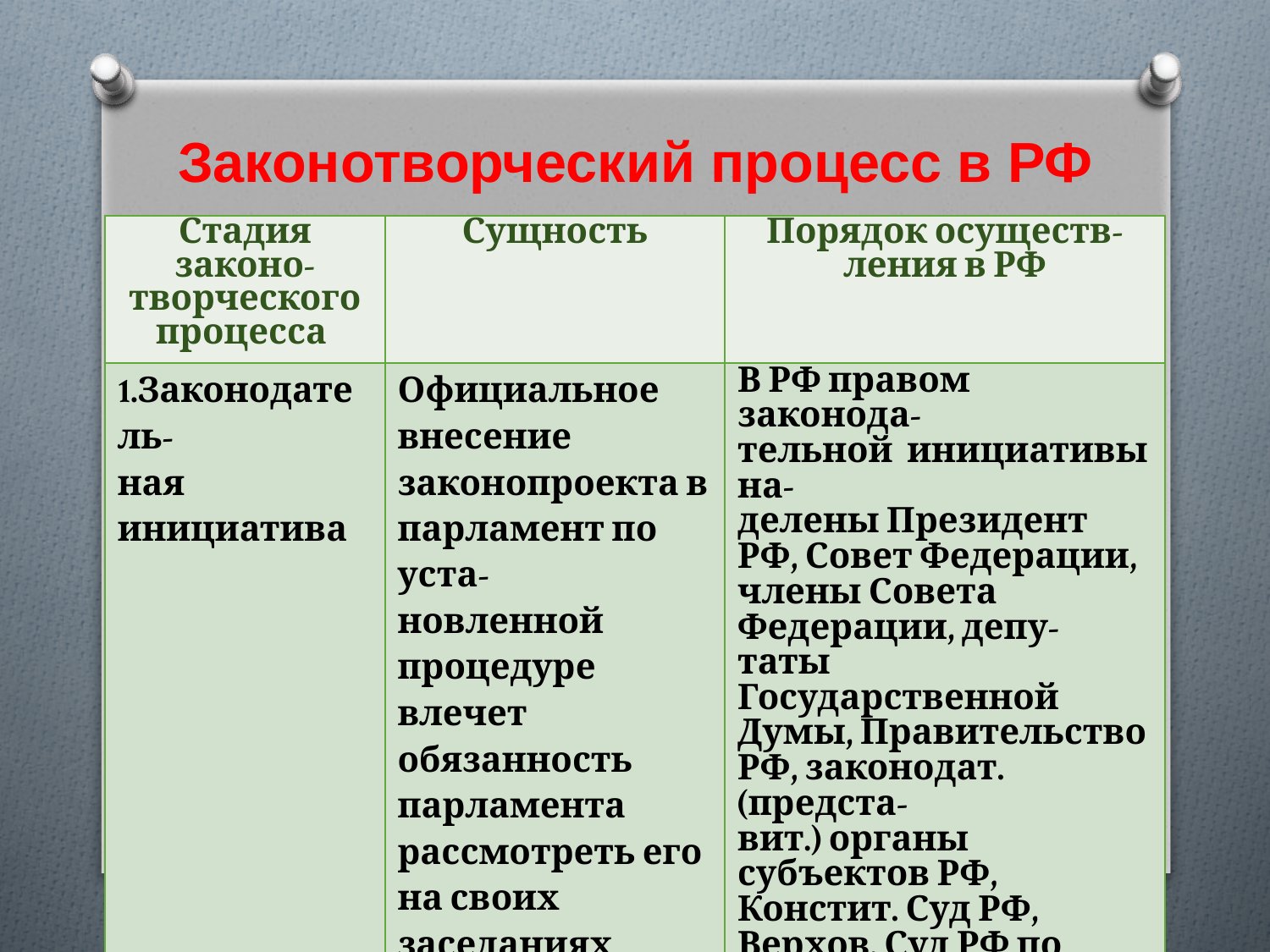

# Законотворческий процесс в РФ
| Стадия законо- творческого процесса | Сущность | Порядок осуществ- ления в РФ |
| --- | --- | --- |
| 1.Законодатель- ная инициатива | Официальное внесение законопроекта в парламент по уста- новленной процедуре влечет обязанность парламента рассмотреть его на своих заседаниях | В РФ правом законода- тельной инициативы на- делены Президент РФ, Совет Федерации, члены Совета Федерации, депу- таты Государственной Думы, Правительство РФ, законодат. (предста- вит.) органы субъектов РФ, Констит. Суд РФ, Верхов. Суд РФ по вопро- сам их ведения. |

13